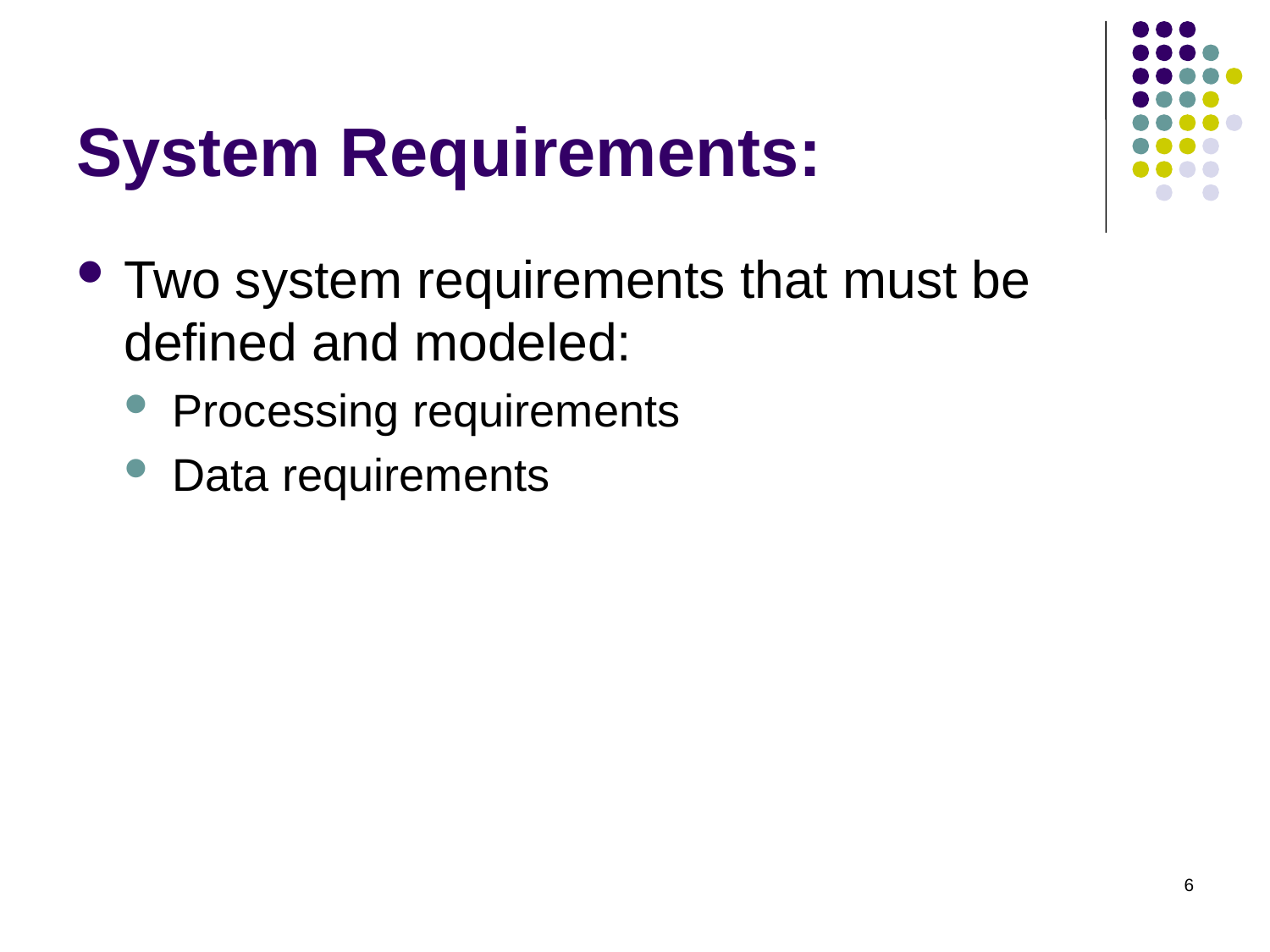

# System Requirements:
Two system requirements that must be defined and modeled:
Processing requirements
Data requirements

6